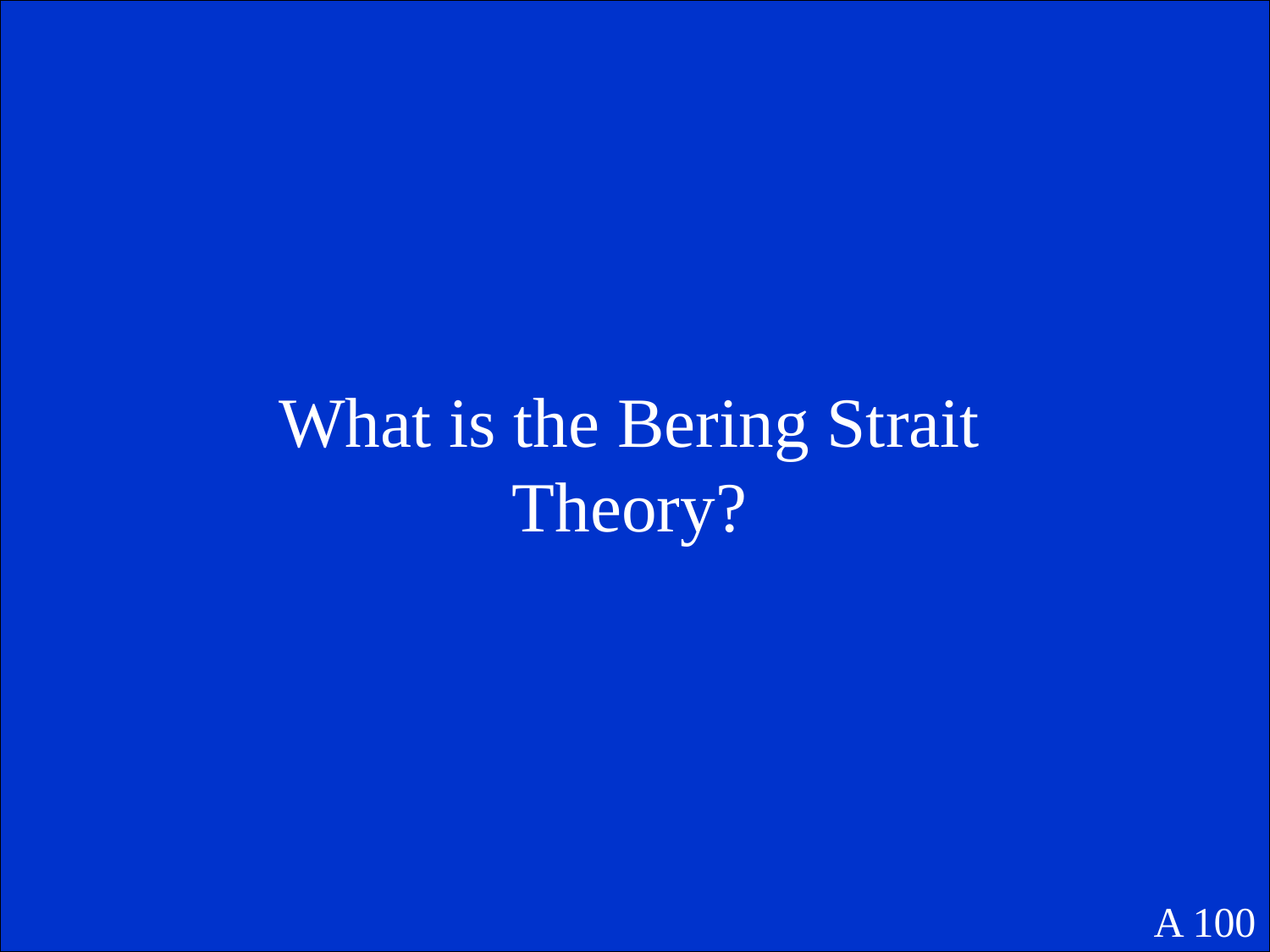

What is the Bering Strait Theory?
A 100